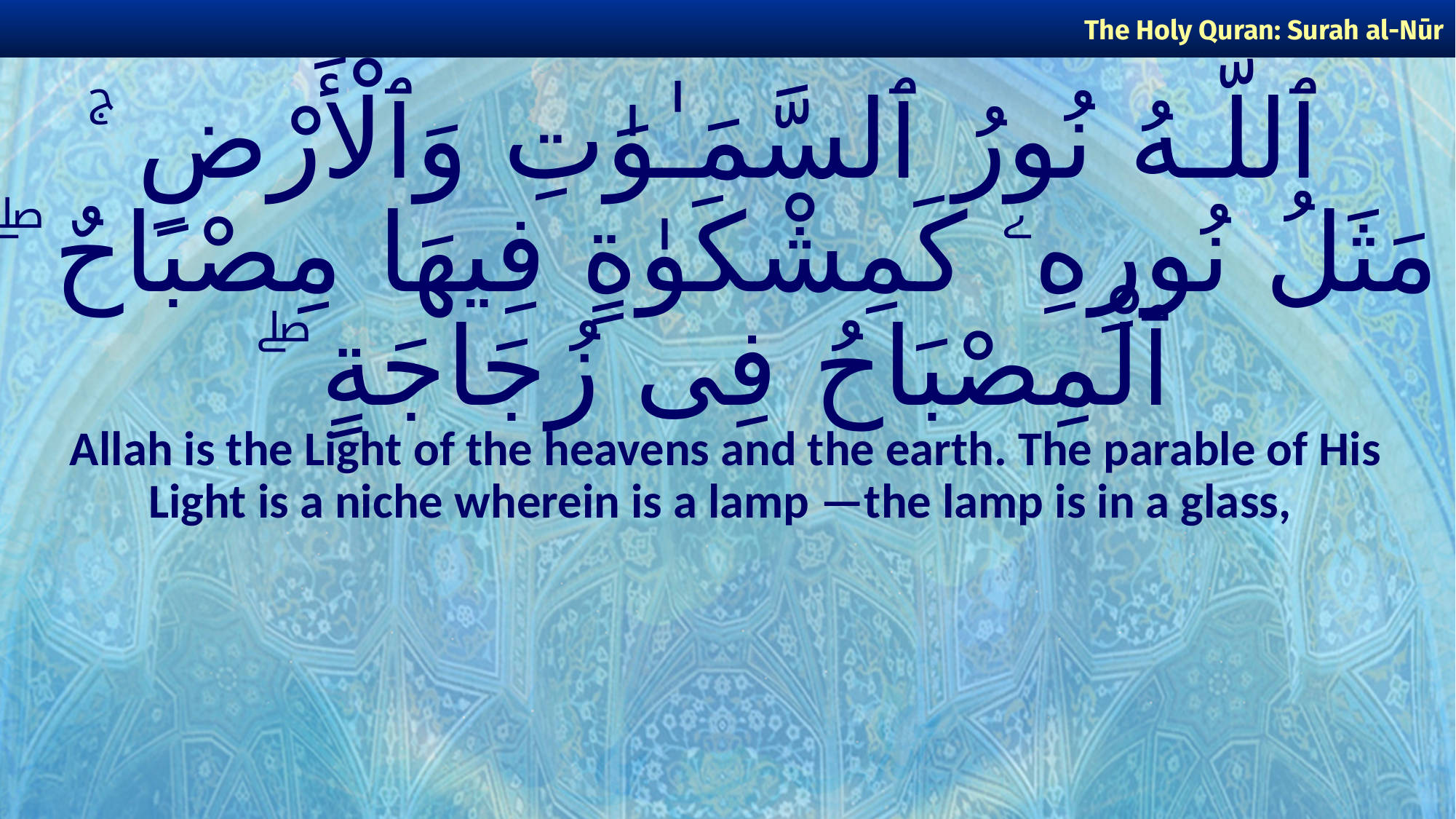

The Holy Quran: Surah al-Nūr
# ٱللَّـهُ نُورُ ٱلسَّمَـٰوَٰتِ وَٱلْأَرْضِ ۚ مَثَلُ نُورِهِۦ كَمِشْكَوٰةٍ فِيهَا مِصْبَاحٌ ۖ ٱلْمِصْبَاحُ فِى زُجَاجَةٍ ۖ
Allah is the Light of the heavens and the earth. The parable of His Light is a niche wherein is a lamp —the lamp is in a glass,